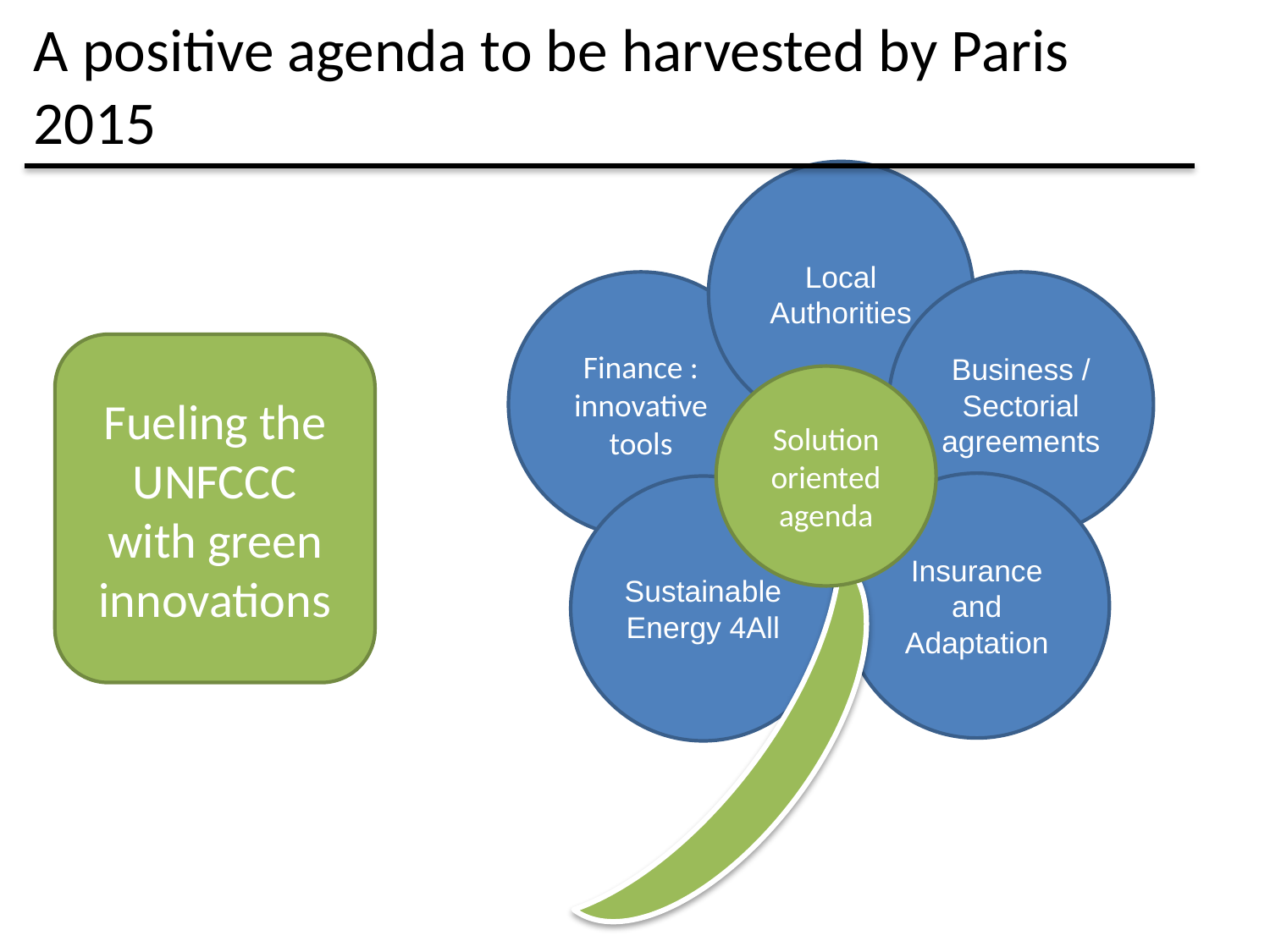

# A positive agenda to be harvested by Paris 2015
Local Authorities
Finance : innovative tools
Business / Sectorial agreements
Fueling the UNFCCC with green innovations
Solution oriented agenda

Insurance and Adaptation
Sustainable Energy 4All